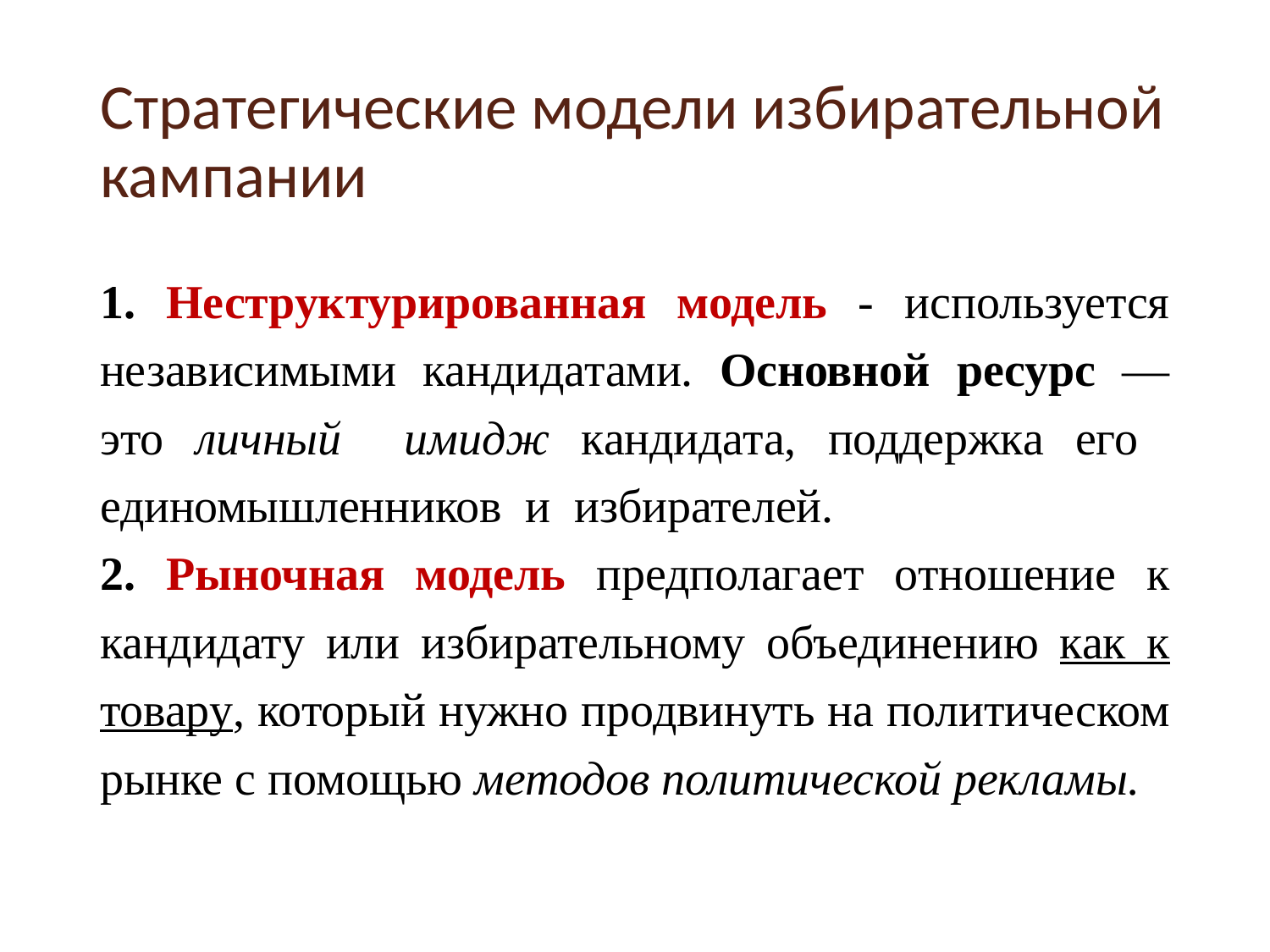

# Стратегические модели избирательной кампании
1. Неструктурированная модель - используется независимыми кандидатами. Основной ресурс — это личный  имидж кандидата, поддержка его  единомышленников  и  избирателей.
2. Рыночная модель предполагает отношение к кандидату или избирательному объединению как к товару, который нужно продвинуть на политическом рынке с помощью методов политической рекламы.